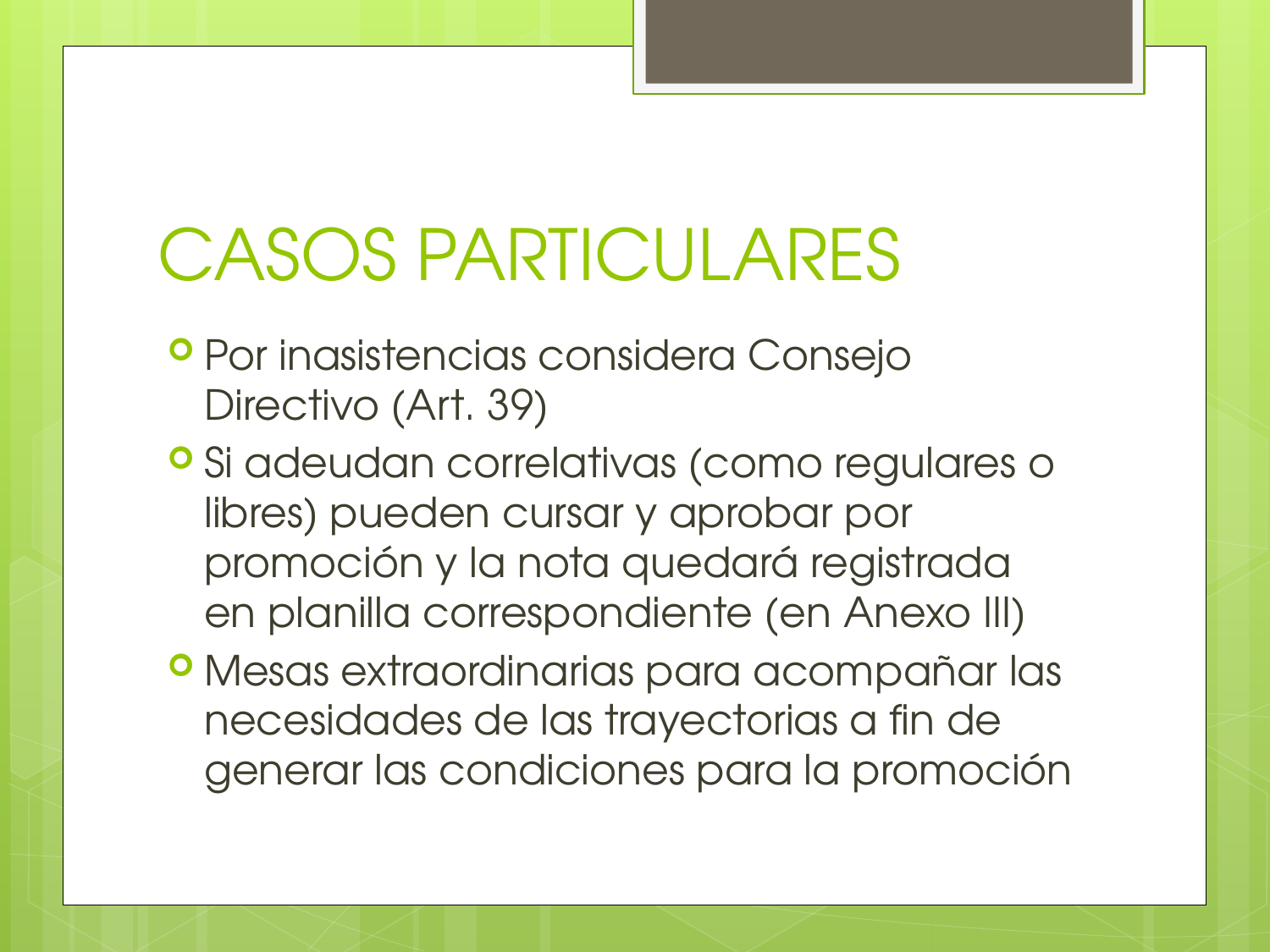

# CASOS PARTICULARES
Por inasistencias considera Consejo Directivo (Art. 39)
Si adeudan correlativas (como regulares o libres) pueden cursar y aprobar por promoción y la nota quedará registrada en planilla correspondiente (en Anexo III)
Mesas extraordinarias para acompañar las necesidades de las trayectorias a fin de generar las condiciones para la promoción